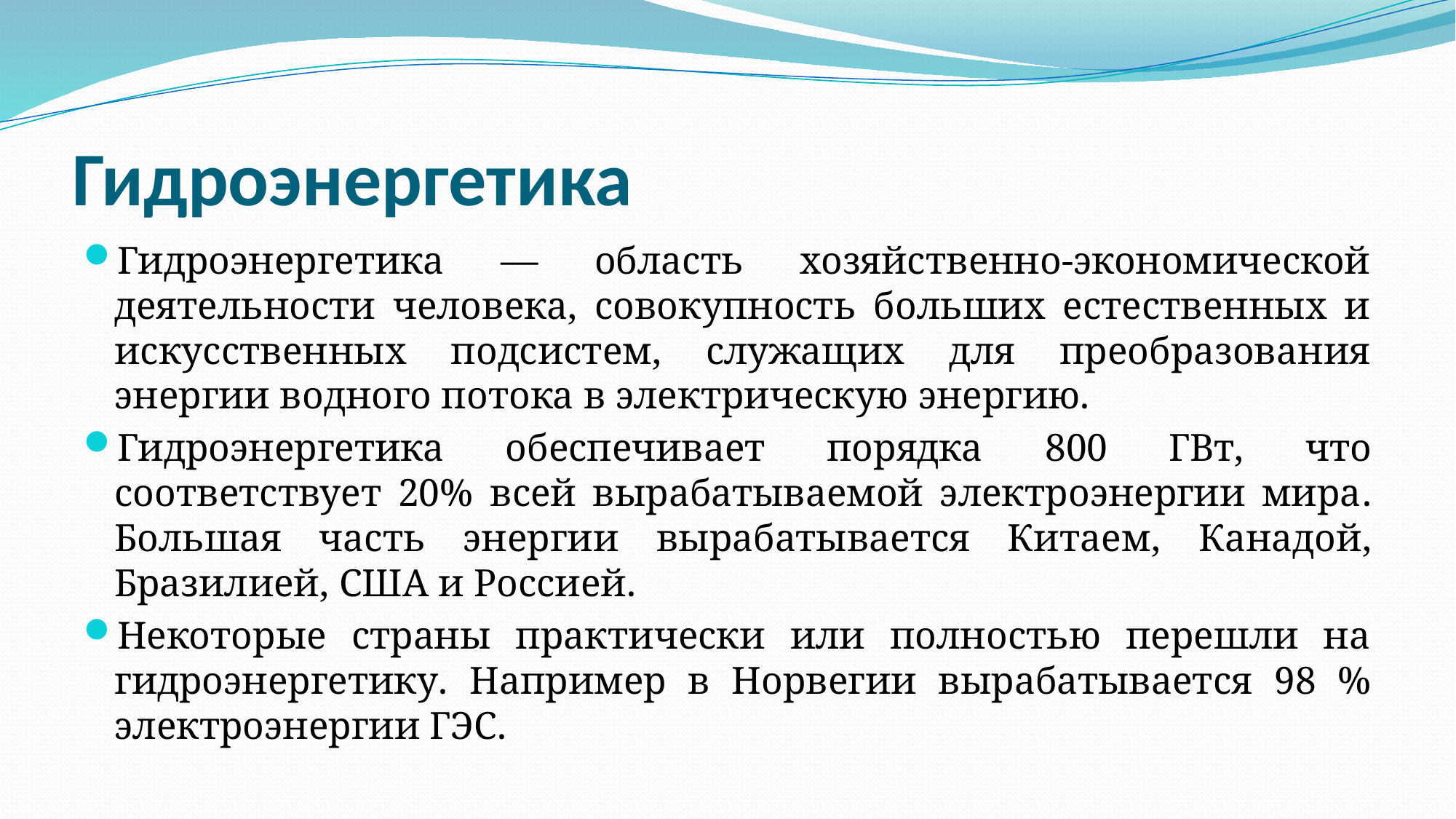

# Гидроэнергетика
Гидроэнергетика — область хозяйственно-экономической деятельности человека, совокупность больших естественных и искусственных подсистем, служащих для преобразования энергии водного потока в электрическую энергию.
Гидроэнергетика обеспечивает порядка 800 ГВт, что соответствует 20% всей вырабатываемой электроэнергии мира. Большая часть энергии вырабатывается Китаем, Канадой, Бразилией, США и Россией.
Некоторые страны практически или полностью перешли на гидроэнергетику. Например в Норвегии вырабатывается 98 % электроэнергии ГЭС.